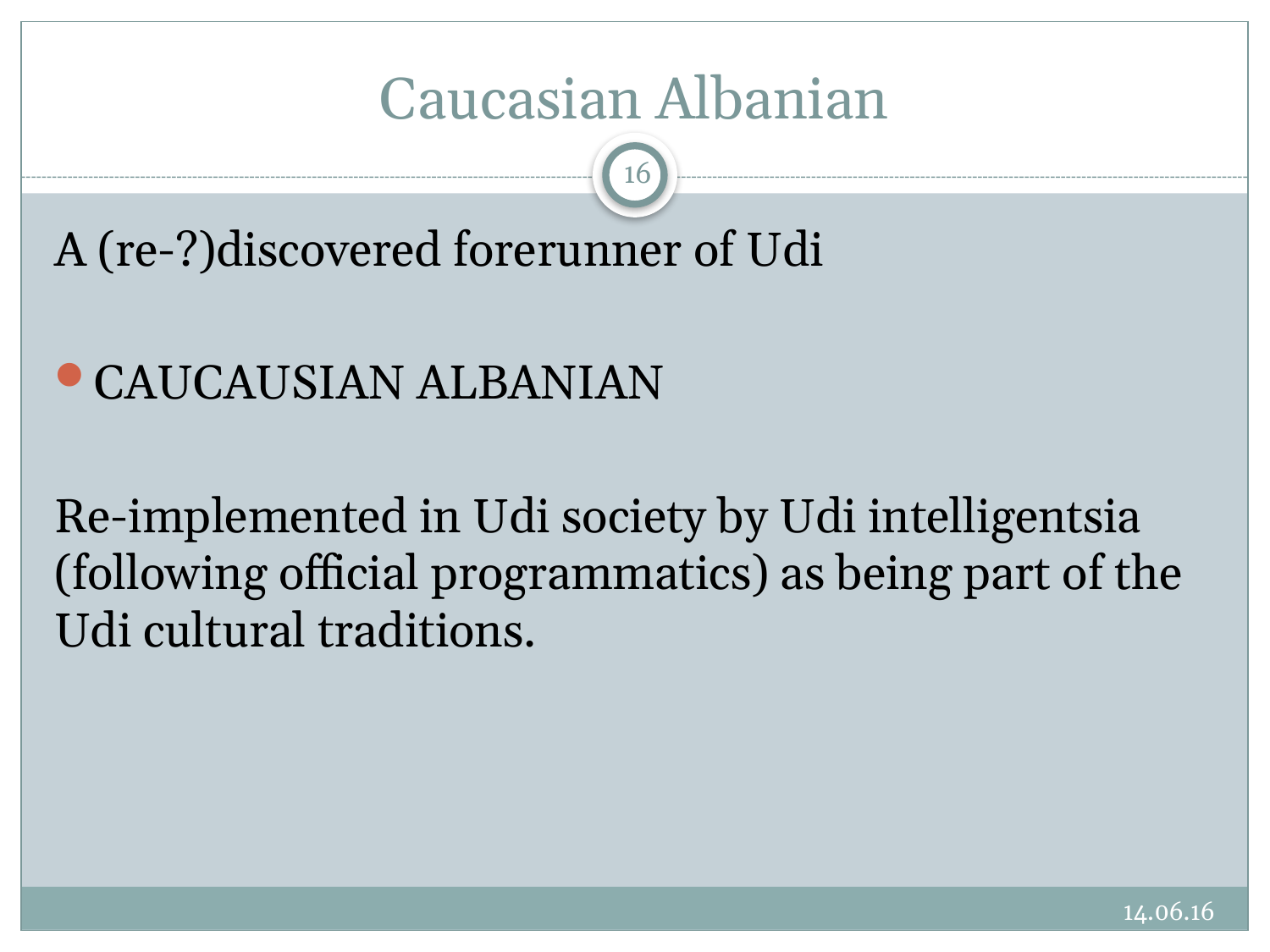

# Caucasian Albanian
16
A (re-?)discovered forerunner of Udi

CAUCAUSIAN ALBANIAN

Re-implemented in Udi society by Udi intelligentsia (following official programmatics) as being part of the Udi cultural traditions.

14.06.16